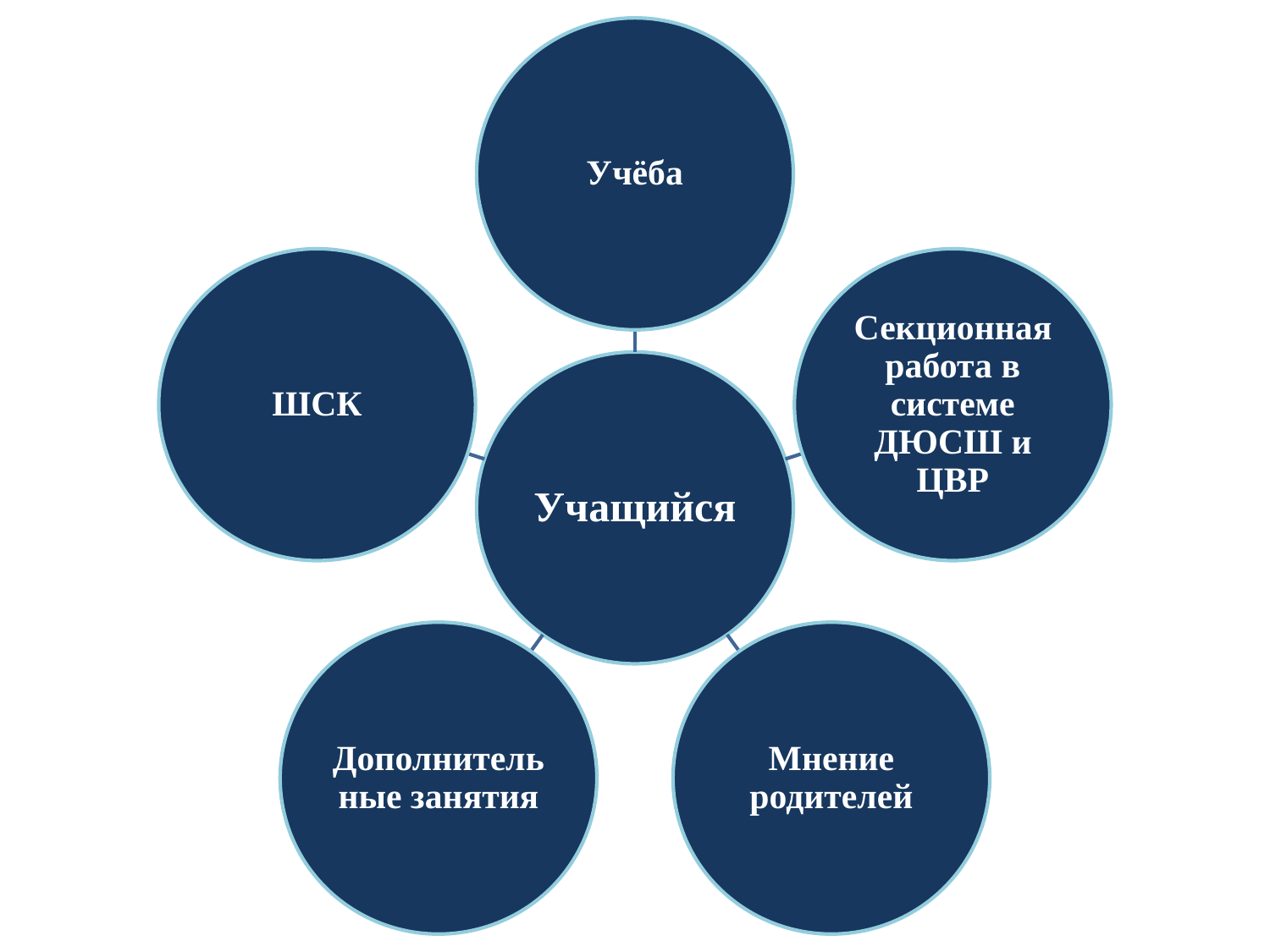

Учащийся

Учёба

Секционная работа в системе ДЮСШ и ЦВР

Мнение родителей

Дополнительные занятия

ШСК